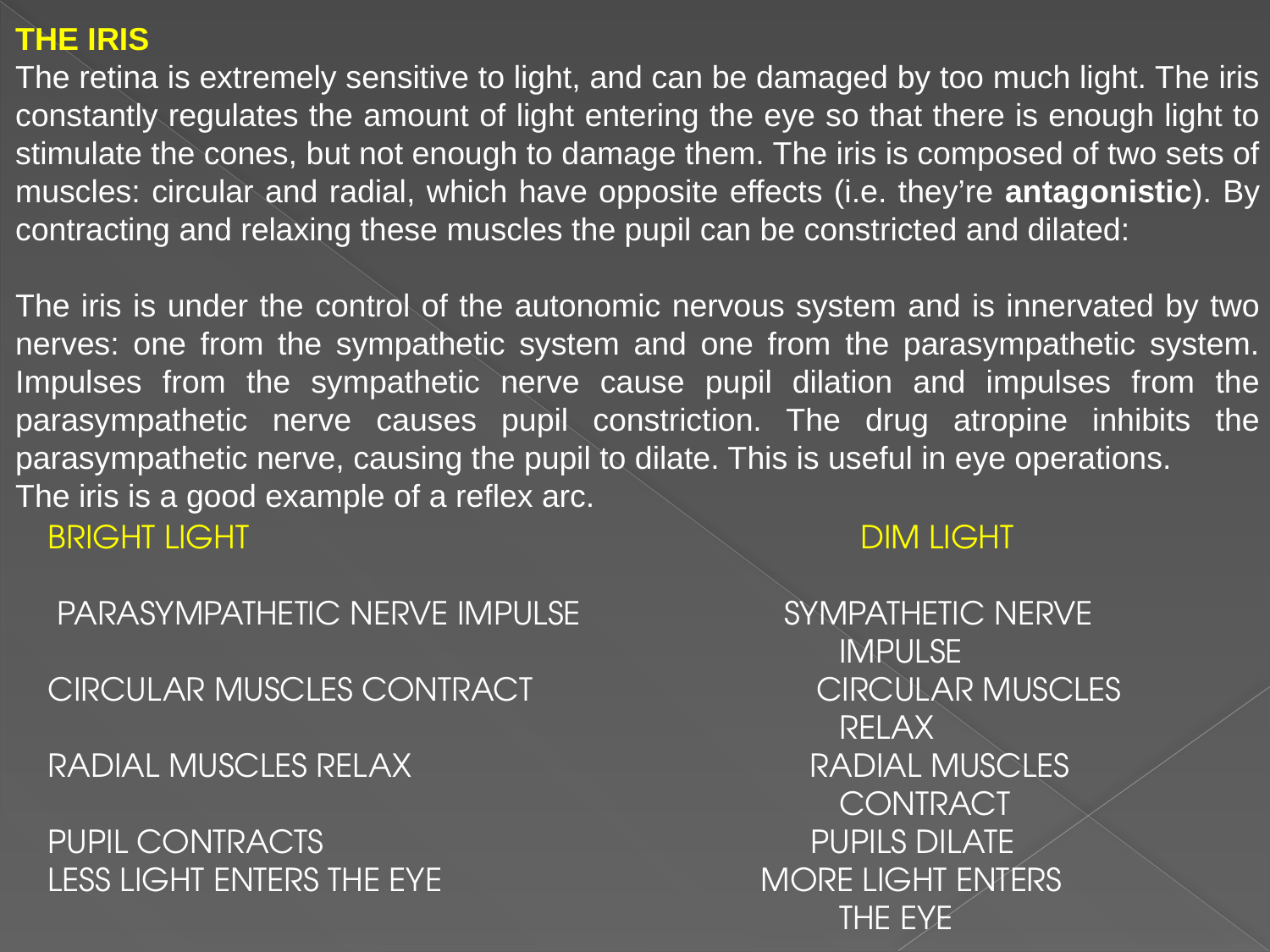

THE IRIS
The retina is extremely sensitive to light, and can be damaged by too much light. The iris constantly regulates the amount of light entering the eye so that there is enough light to stimulate the cones, but not enough to damage them. The iris is composed of two sets of muscles: circular and radial, which have opposite effects (i.e. they’re antagonistic). By contracting and relaxing these muscles the pupil can be constricted and dilated:

The iris is under the control of the autonomic nervous system and is innervated by two nerves: one from the sympathetic system and one from the parasympathetic system. Impulses from the sympathetic nerve cause pupil dilation and impulses from the parasympathetic nerve causes pupil constriction. The drug atropine inhibits the parasympathetic nerve, causing the pupil to dilate. This is useful in eye operations.
The iris is a good example of a reflex arc.
BRIGHT LIGHT                                                                     DIM LIGHT

 PARASYMPATHETIC NERVE IMPULSE                       SYMPATHETIC NERVE
                                                                                         IMPULSE
CIRCULAR MUSCLES CONTRACT                                CIRCULAR MUSCLES
                                                                                         RELAX
RADIAL MUSCLES RELAX                                             RADIAL MUSCLES
                                                                                         CONTRACT
PUPIL CONTRACTS                                                       PUPILS DILATE
LESS LIGHT ENTERS THE EYE                                    MORE LIGHT ENTERS
                                                                                         THE EYE